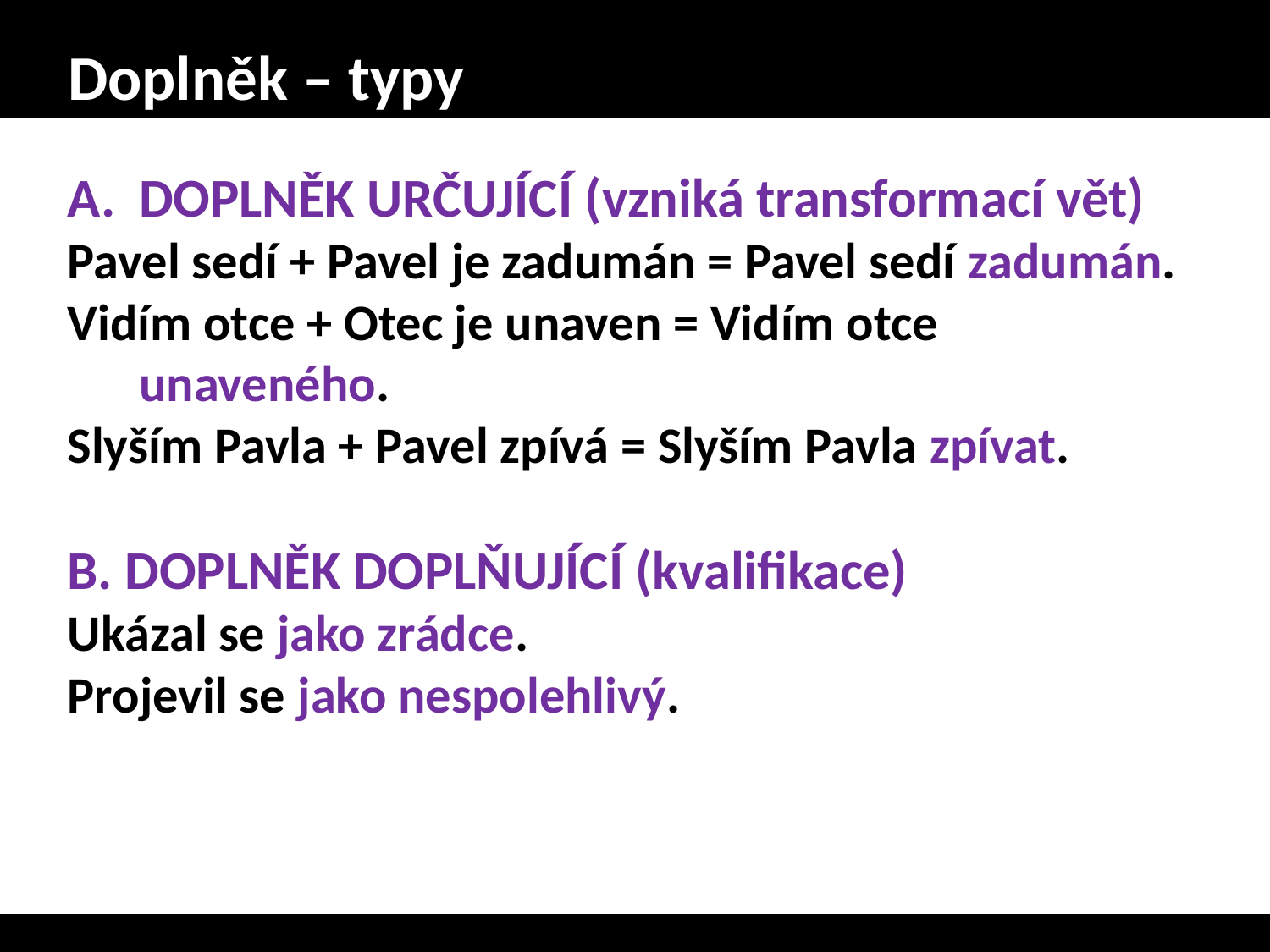

# Doplněk – typy

DOPLNĚK URČUJÍCÍ (vzniká transformací vět)
Pavel sedí + Pavel je zadumán = Pavel sedí zadumán.
Vidím otce + Otec je unaven = Vidím otce unaveného.
Slyším Pavla + Pavel zpívá = Slyším Pavla zpívat.

B. DOPLNĚK DOPLŇUJÍCÍ (kvalifikace)
Ukázal se jako zrádce.
Projevil se jako nespolehlivý.